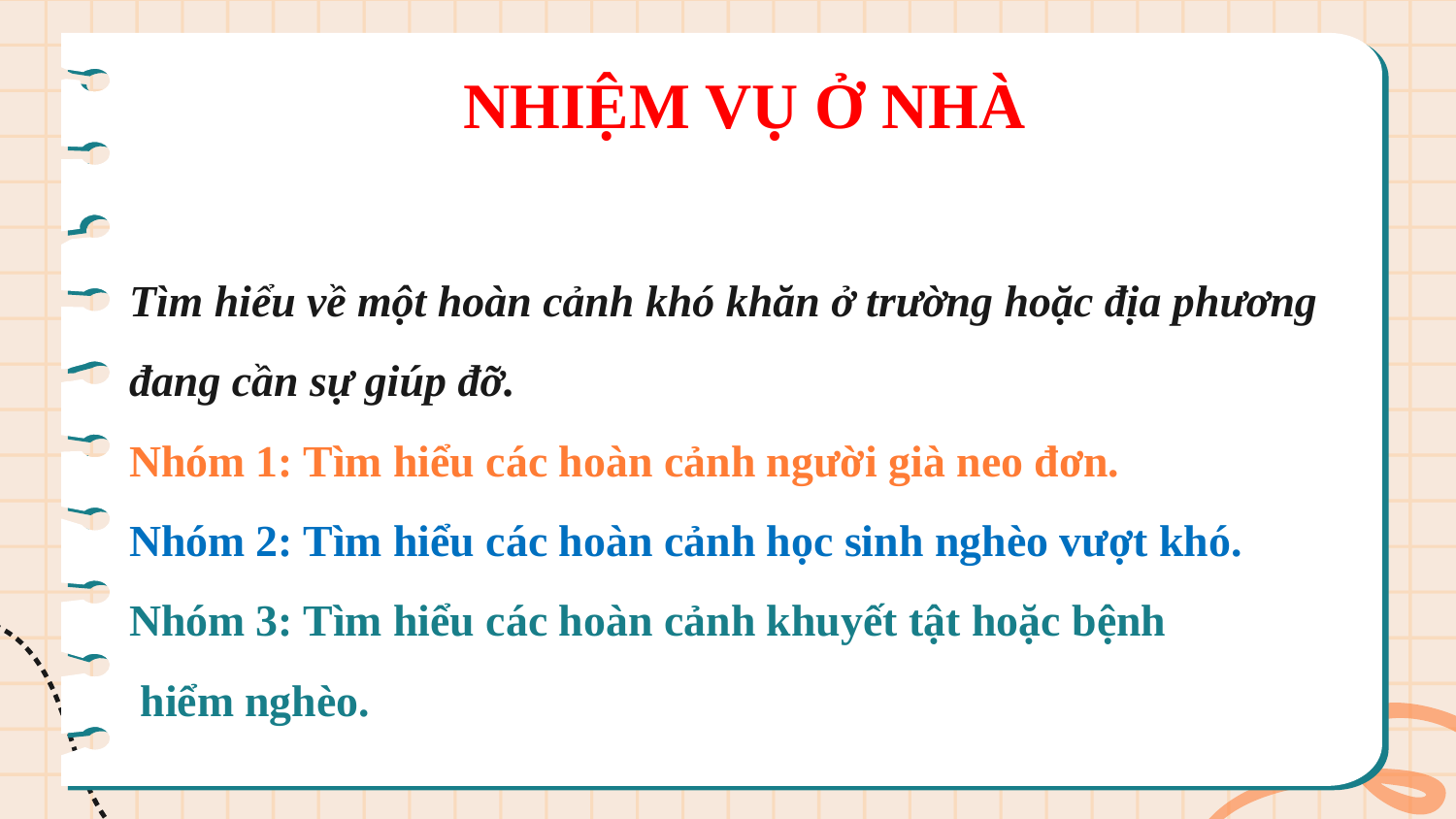

NHIỆM VỤ Ở NHÀ
# Tìm hiểu về một hoàn cảnh khó khăn ở trường hoặc địa phương đang cần sự giúp đỡ. Nhóm 1: Tìm hiểu các hoàn cảnh người già neo đơn. Nhóm 2: Tìm hiểu các hoàn cảnh học sinh nghèo vượt khó. Nhóm 3: Tìm hiểu các hoàn cảnh khuyết tật hoặc bệnh hiểm nghèo.